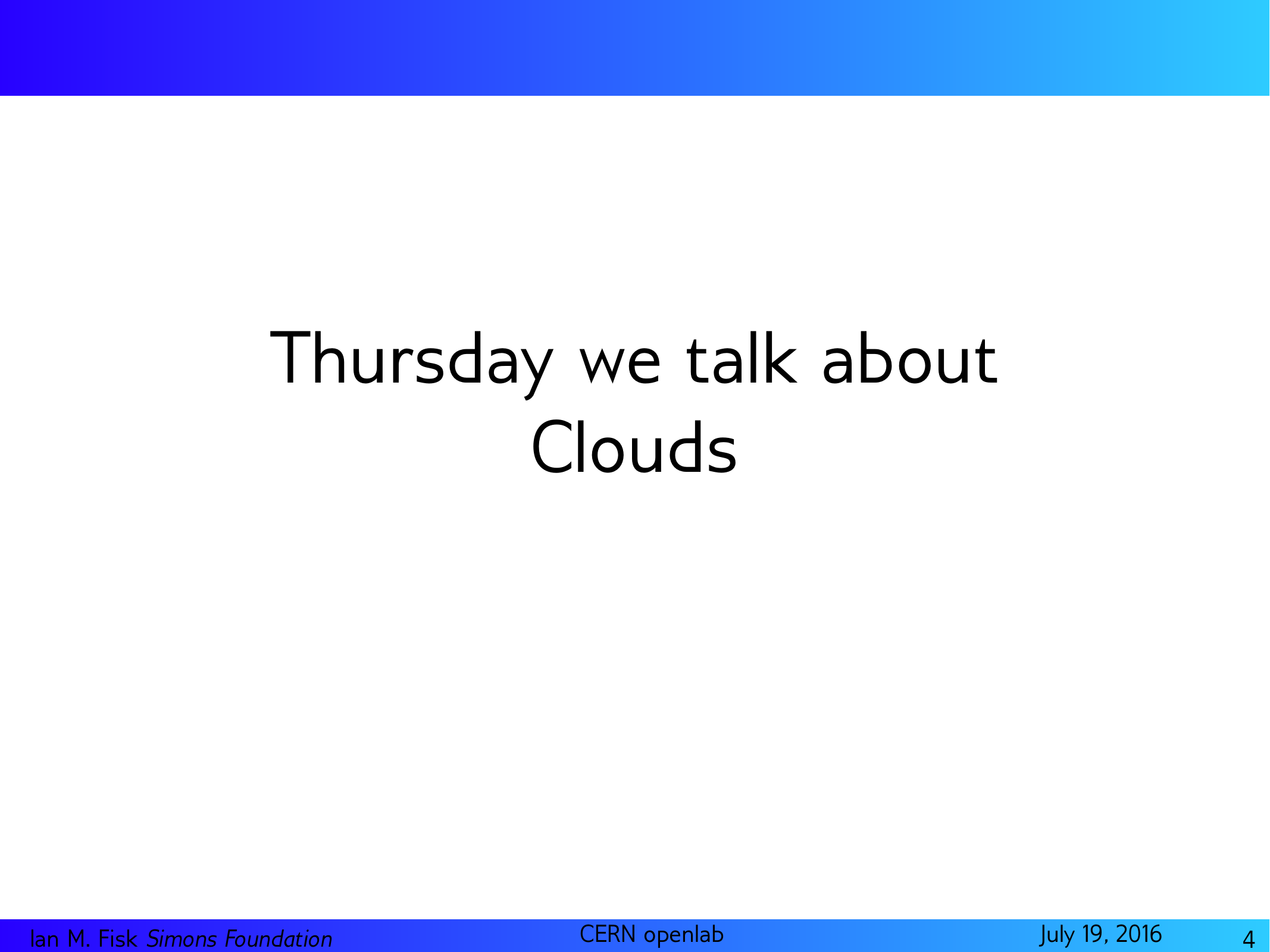

# Thursday we talk about Clouds

40